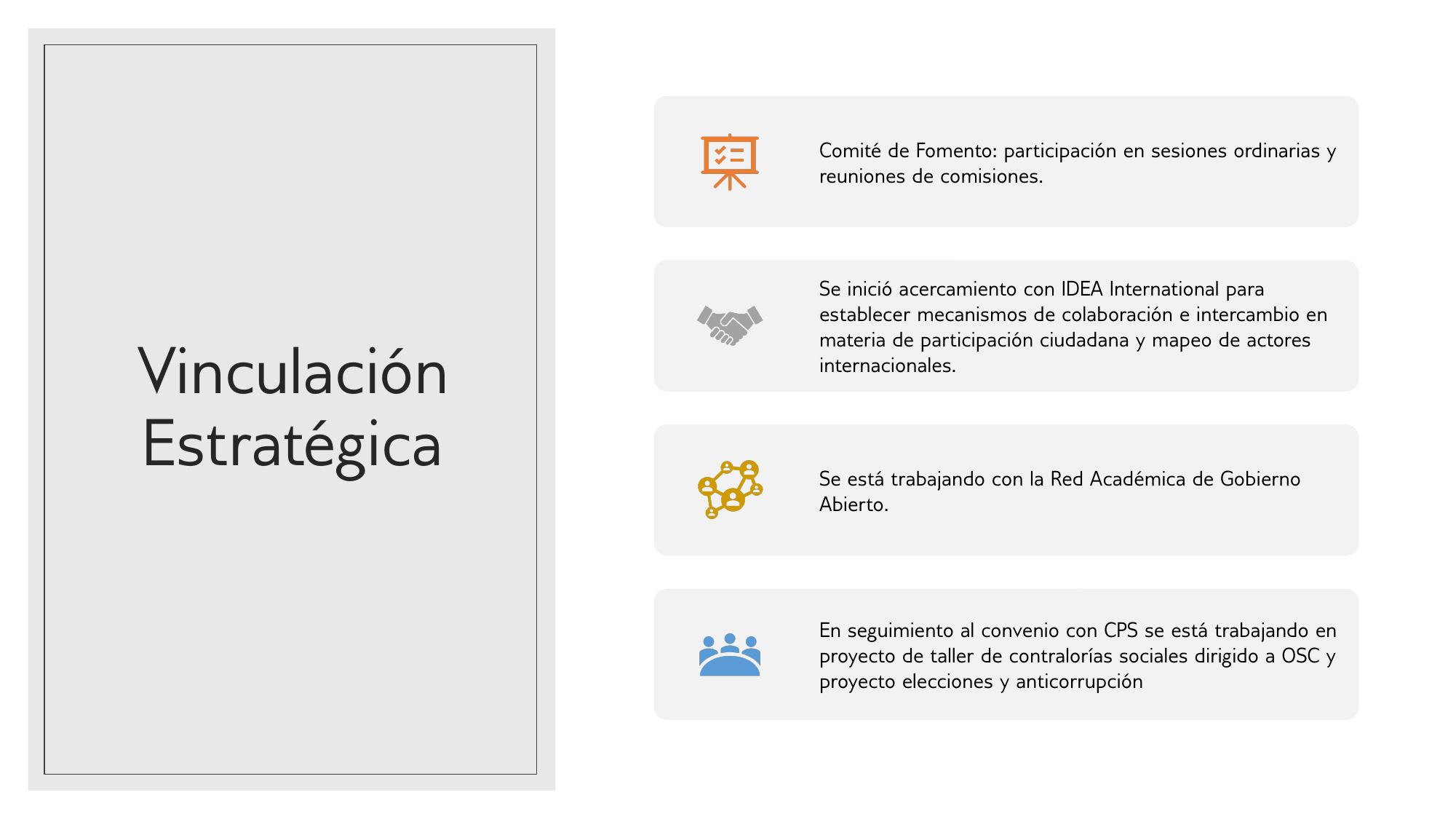

# Vinculación Estratégica
Comité de Fomento: participación en sesiones ordinarias y reuniones de comisiones.
Se inició acercamiento con IDEA International para establecer mecanismos de colaboración e intercambio en materia de participación ciudadana y mapeo de actores internacionales.
Se está trabajando con la Red Académica de Gobierno Abierto.
En seguimiento al convenio con CPS se está trabajando en proyecto de taller de contralorías sociales dirigido a OSC y proyecto elecciones y anticorrupción